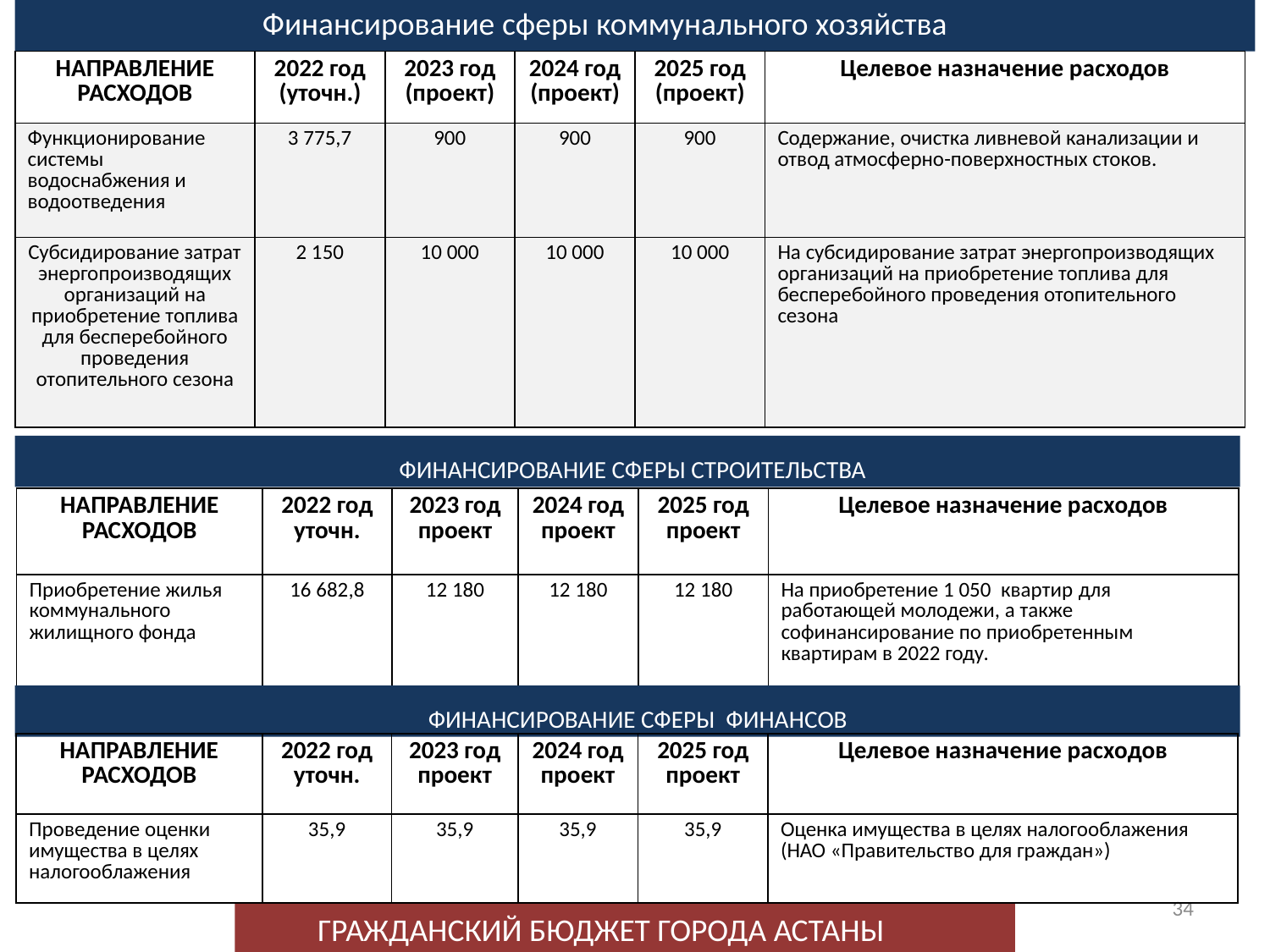

Финансирование сферы коммунального хозяйства

| НАПРАВЛЕНИЕ РАСХОДОВ | 2022 год (уточн.) | 2023 год (проект) | 2024 год (проект) | 2025 год (проект) | Целевое назначение расходов |
| --- | --- | --- | --- | --- | --- |
| Функционирование системы водоснабжения и водоотведения | 3 775,7 | 900 | 900 | 900 | Содержание, очистка ливневой канализации и отвод атмосферно-поверхностных стоков. |
| Субсидирование затрат энергопроизводящих организаций на приобретение топлива для бесперебойного проведения отопительного сезона | 2 150 | 10 000 | 10 000 | 10 000 | На субсидирование затрат энергопроизводящих организаций на приобретение топлива для бесперебойного проведения отопительного сезона |

ФИНАНСИРОВАНИЕ СФЕРЫ СТРОИТЕЛЬСТВА
| НАПРАВЛЕНИЕ РАСХОДОВ | 2022 год уточн. | 2023 год проект | 2024 год проект | 2025 год проект | Целевое назначение расходов |
| --- | --- | --- | --- | --- | --- |
| Приобретение жилья коммунального жилищного фонда | 16 682,8 | 12 180 | 12 180 | 12 180 | На приобретение 1 050 квартир для работающей молодежи, а также софинансирование по приобретенным квартирам в 2022 году. |

ФИНАНСИРОВАНИЕ СФЕРЫ  ФИНАНСОВ
| НАПРАВЛЕНИЕ РАСХОДОВ | 2022 год уточн. | 2023 год проект | 2024 год проект | 2025 год проект | Целевое назначение расходов |
| --- | --- | --- | --- | --- | --- |
| Проведение оценки имущества в целях налогооблажения | 35,9 | 35,9 | 35,9 | 35,9 | Оценка имущества в целях налогооблажения (НАО «Правительство для граждан») |
34
ГРАЖДАНСКИЙ БЮДЖЕТ ГОРОДА АСТАНЫ